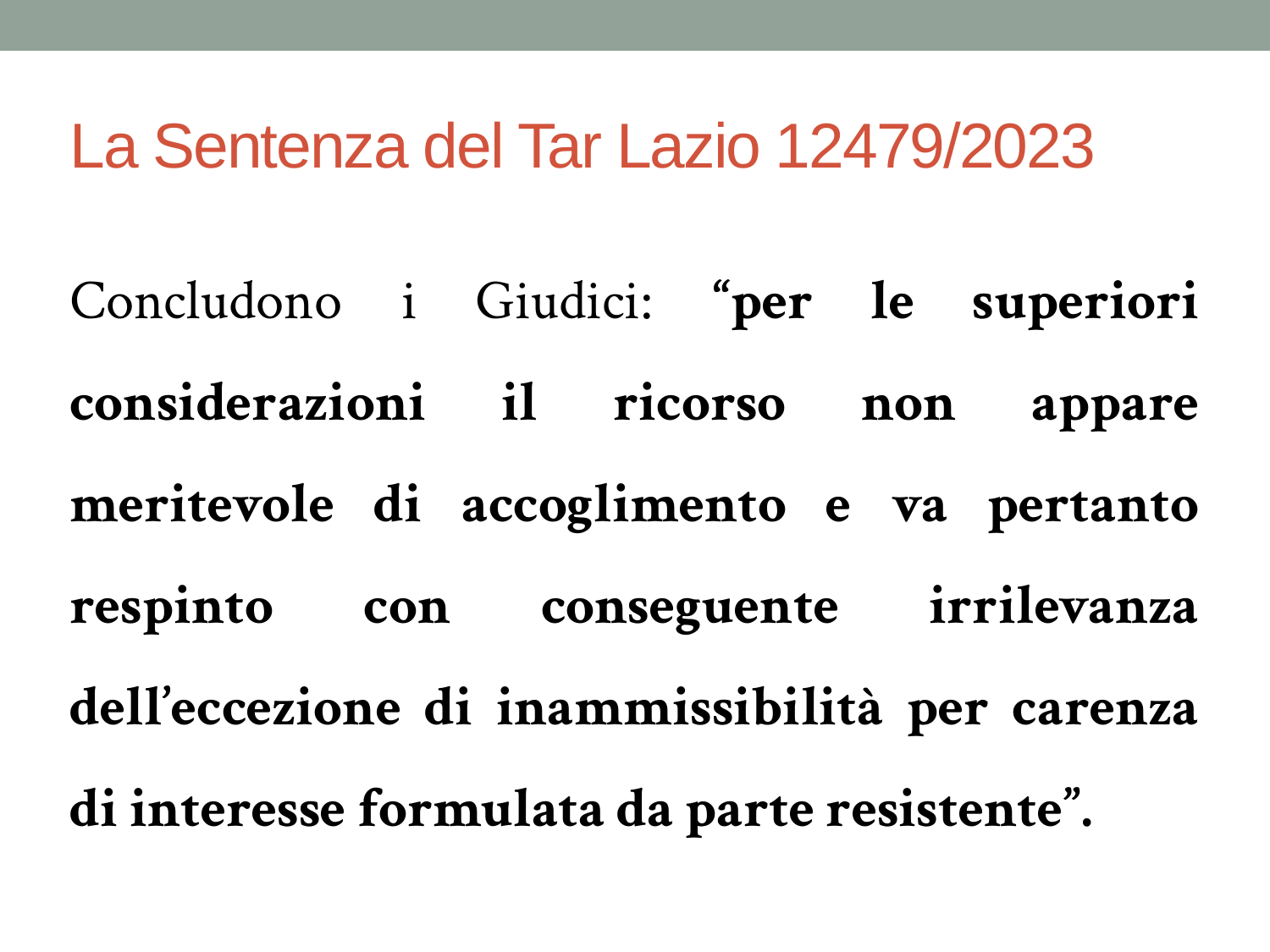

# La Sentenza del Tar Lazio 12479/2023
Concludono i Giudici: “per le superiori considerazioni il ricorso non appare meritevole di accoglimento e va pertanto respinto con conseguente irrilevanza dell’eccezione di inammissibilità per carenza di interesse formulata da parte resistente”.